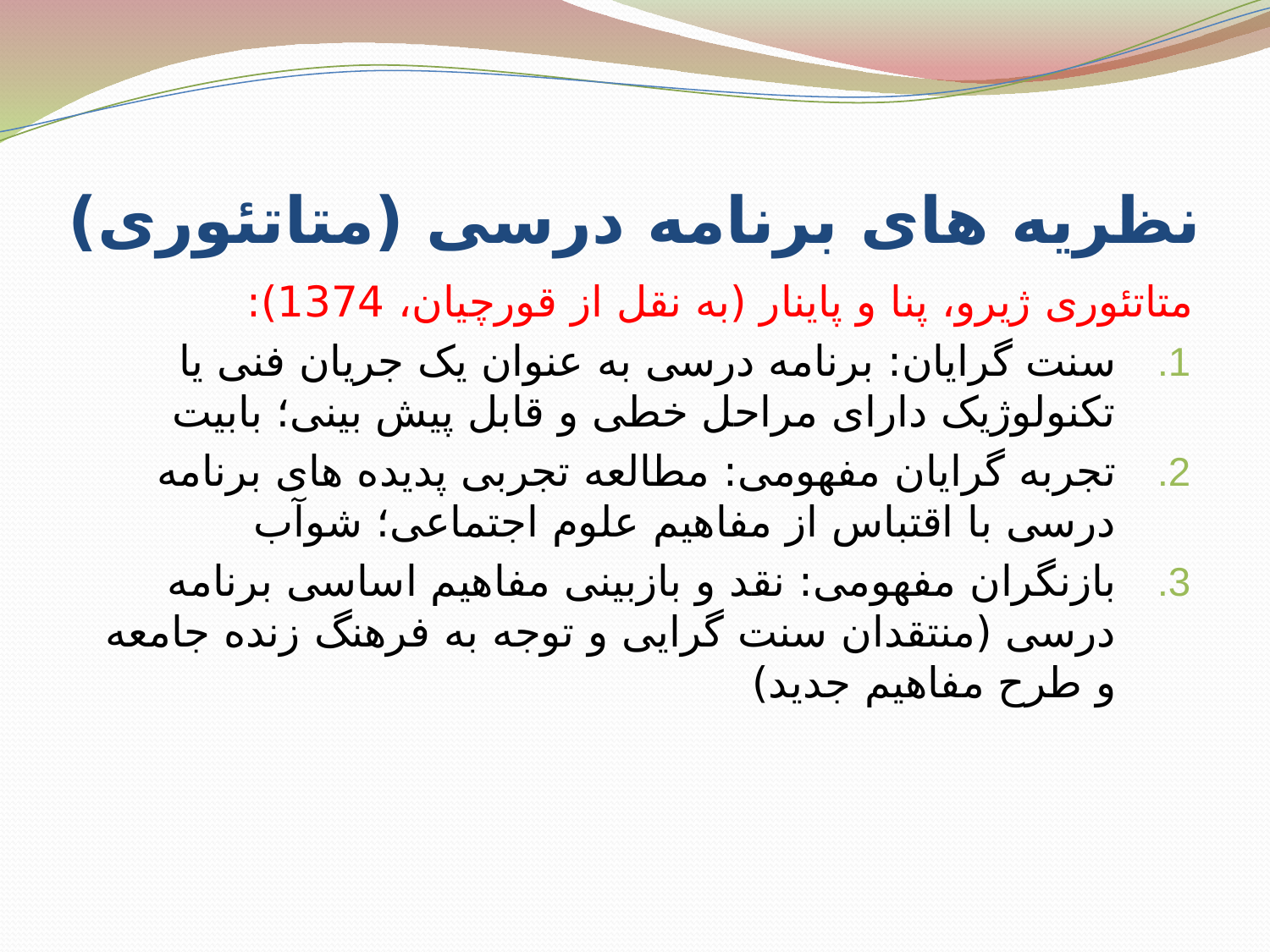

# نظریه های برنامه درسی (متاتئوری)
متاتئوری ژیرو، پنا و پاینار (به نقل از قورچیان، 1374):
سنت گرایان: برنامه درسی به عنوان یک جریان فنی یا تکنولوژیک دارای مراحل خطی و قابل پیش بینی؛ بابیت
تجربه گرایان مفهومی: مطالعه تجربی پدیده های برنامه درسی با اقتباس از مفاهیم علوم اجتماعی؛ شوآب
بازنگران مفهومی: نقد و بازبینی مفاهیم اساسی برنامه درسی (منتقدان سنت گرایی و توجه به فرهنگ زنده جامعه و طرح مفاهیم جدید)